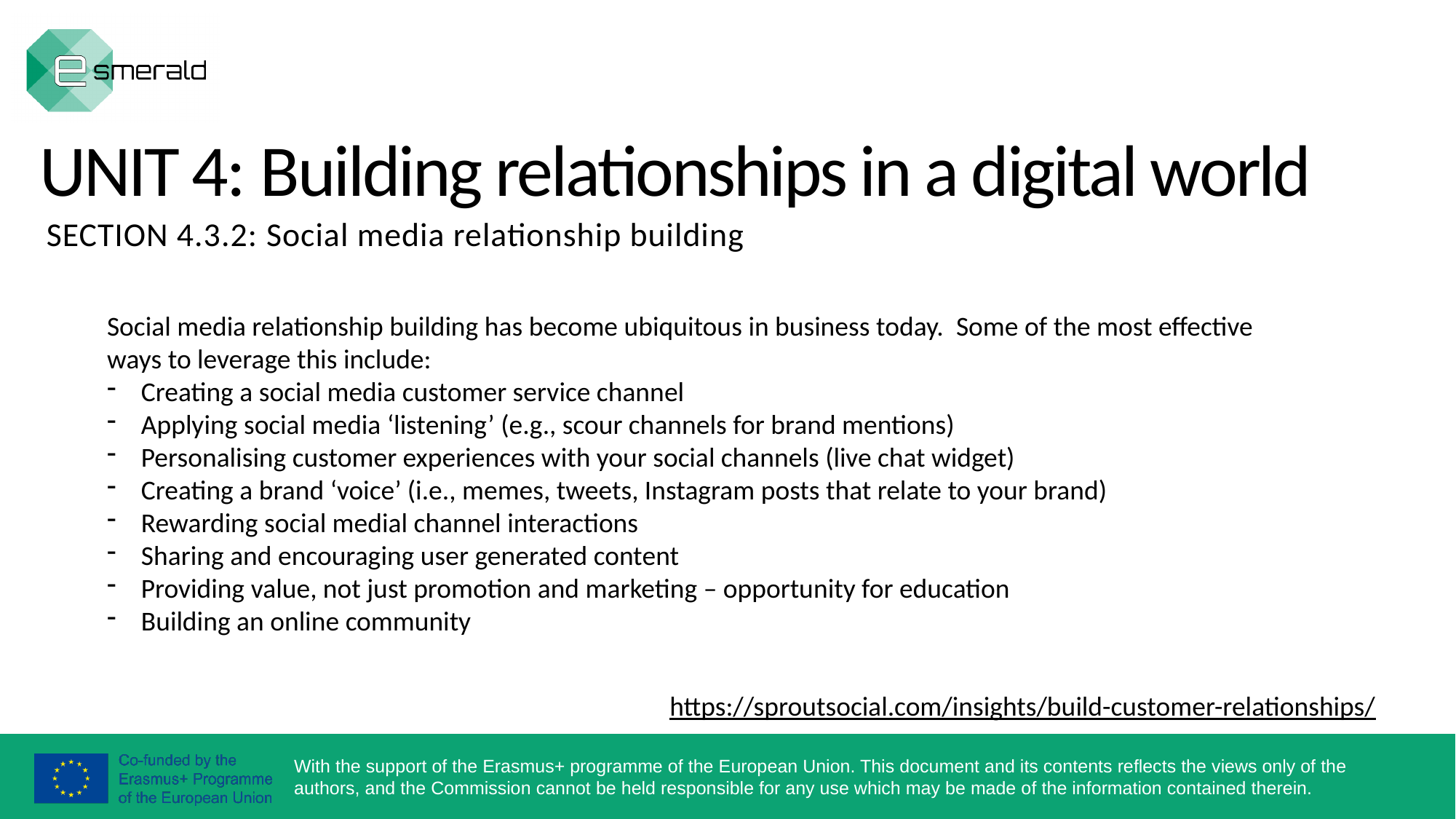

UNIT 4: Building relationships in a digital world
SECTION 4.3.2: Social media relationship building
Social media relationship building has become ubiquitous in business today.  Some of the most effective ways to leverage this include:
Creating a social media customer service channel
Applying social media ‘listening’ (e.g., scour channels for brand mentions)
Personalising customer experiences with your social channels (live chat widget)
Creating a brand ‘voice’ (i.e., memes, tweets, Instagram posts that relate to your brand)
Rewarding social medial channel interactions
Sharing and encouraging user generated content
Providing value, not just promotion and marketing – opportunity for education
Building an online community

https://sproutsocial.com/insights/build-customer-relationships/